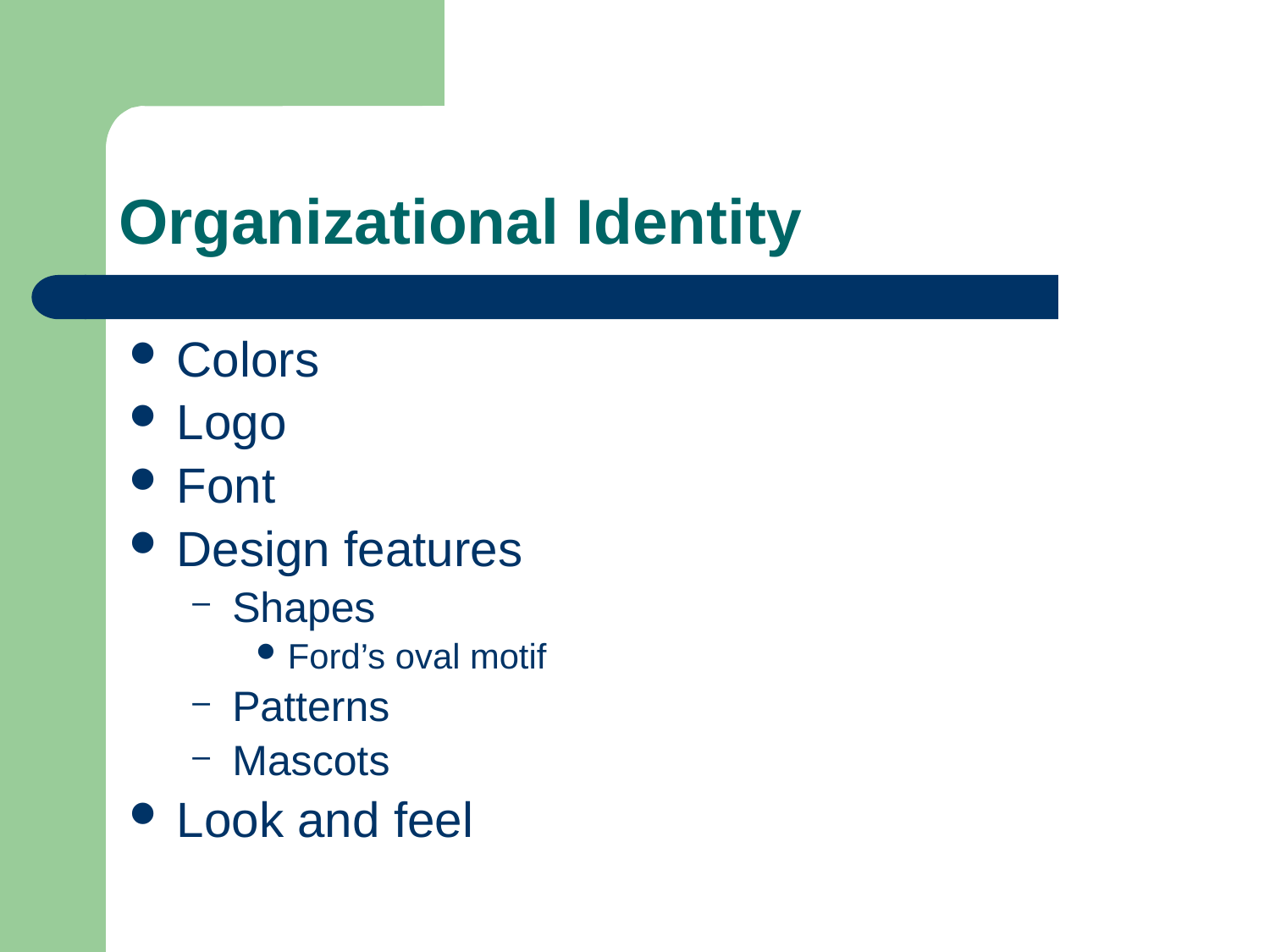

# Organizational Identity
Colors
Logo
Font
Design features
Shapes
Ford’s oval motif
Patterns
Mascots
Look and feel